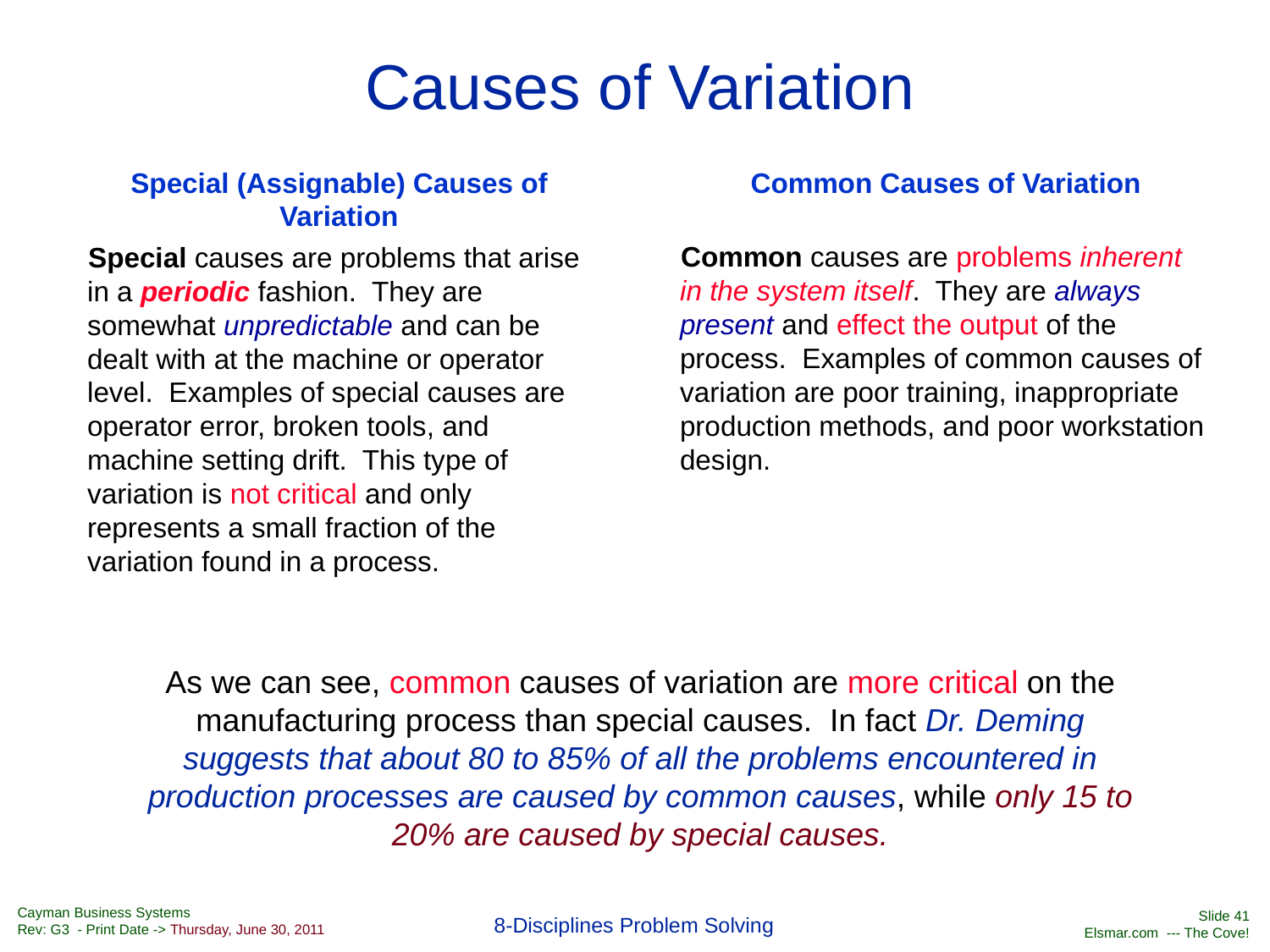

# Causes of Variation
Special (Assignable) Causes of Variation
Special causes are problems that arise in a periodic fashion.  They are somewhat unpredictable and can be dealt with at the machine or operator level.  Examples of special causes are operator error, broken tools, and machine setting drift.  This type of variation is not critical and only represents a small fraction of the variation found in a process.
Common Causes of Variation

Common causes are problems inherent in the system itself.  They are always present and effect the output of the process.  Examples of common causes of variation are poor training, inappropriate production methods, and poor workstation design.
As we can see, common causes of variation are more critical on the manufacturing process than special causes.  In fact Dr. Deming suggests that about 80 to 85% of all the problems encountered in production processes are caused by common causes, while only 15 to 20% are caused by special causes.